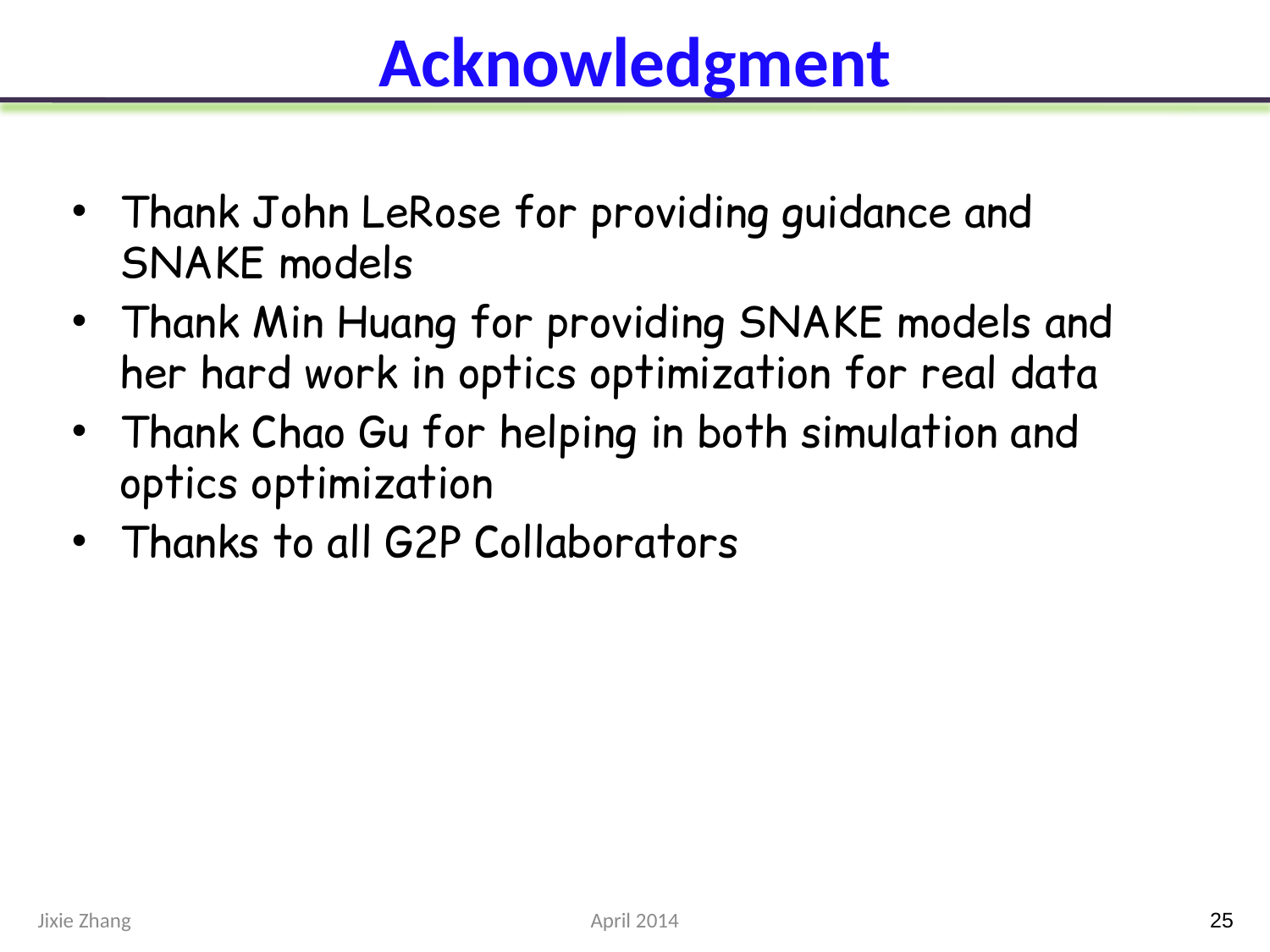

# Acknowledgment
Thank John LeRose for providing guidance and SNAKE models
Thank Min Huang for providing SNAKE models and her hard work in optics optimization for real data
Thank Chao Gu for helping in both simulation and optics optimization
Thanks to all G2P Collaborators
Jixie Zhang
April 2014
25